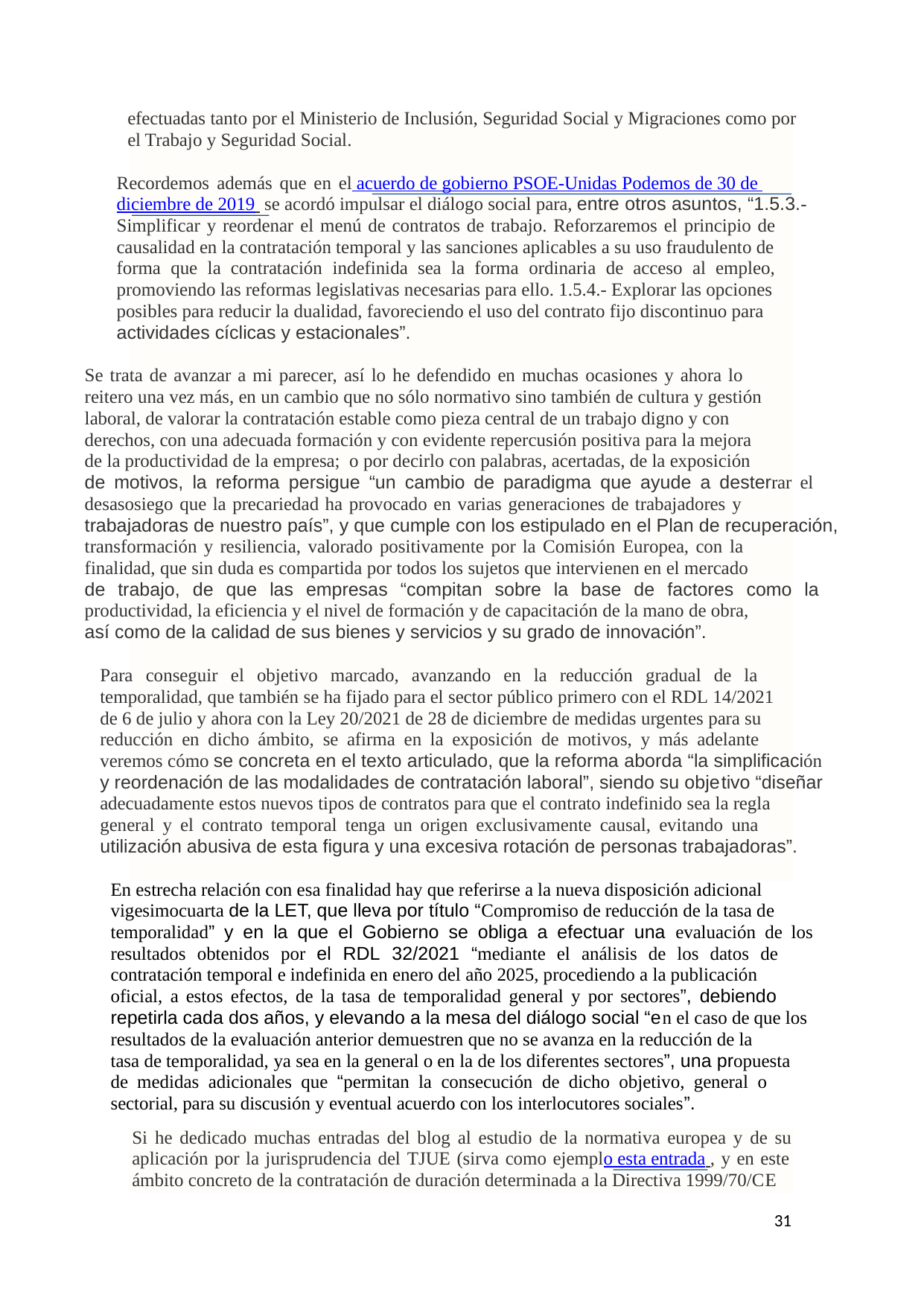

efectuadas tanto por el Ministerio de Inclusión, Seguridad Social y Migraciones como por
el Trabajo y Seguridad Social.

Recordemos además que en el acuerdo de gobierno PSOE-Unidas Podemos de 30 de
diciembre de 2019  se acordó impulsar el diálogo social para, entre otros asuntos, “1.5.3.-
Simplificar y reordenar el menú de contratos de trabajo. Reforzaremos el principio de
causalidad en la contratación temporal y las sanciones aplicables a su uso fraudulento de
forma que la contratación indefinida sea la forma ordinaria de acceso al empleo,
promoviendo las reformas legislativas necesarias para ello. 1.5.4.- Explorar las opciones
posibles para reducir la dualidad, favoreciendo el uso del contrato fijo discontinuo para
actividades cíclicas y estacionales”.

Se trata de avanzar a mi parecer, así lo he defendido en muchas ocasiones y ahora lo
reitero una vez más, en un cambio que no sólo normativo sino también de cultura y gestión
laboral, de valorar la contratación estable como pieza central de un trabajo digno y con
derechos, con una adecuada formación y con evidente repercusión positiva para la mejora
de la productividad de la empresa;  o por decirlo con palabras, acertadas, de la exposición
de motivos, la reforma persigue “un cambio de paradigma que ayude a desterrar el
desasosiego que la precariedad ha provocado en varias generaciones de trabajadores y
trabajadoras de nuestro país”, y que cumple con los estipulado en el Plan de recuperación,
transformación y resiliencia, valorado positivamente por la Comisión Europea, con la
finalidad, que sin duda es compartida por todos los sujetos que intervienen en el mercado
de trabajo, de que las empresas “compitan sobre la base de factores como la
productividad, la eficiencia y el nivel de formación y de capacitación de la mano de obra,
así como de la calidad de sus bienes y servicios y su grado de innovación”.

Para conseguir el objetivo marcado, avanzando en la reducción gradual de la
temporalidad, que también se ha fijado para el sector público primero con el RDL 14/2021
de 6 de julio y ahora con la Ley 20/2021 de 28 de diciembre de medidas urgentes para su
reducción en dicho ámbito, se afirma en la exposición de motivos, y más adelante
veremos cómo se concreta en el texto articulado, que la reforma aborda “la simplificación
y reordenación de las modalidades de contratación laboral”, siendo su objetivo “diseñar
adecuadamente estos nuevos tipos de contratos para que el contrato indefinido sea la regla
general y el contrato temporal tenga un origen exclusivamente causal, evitando una
utilización abusiva de esta figura y una excesiva rotación de personas trabajadoras”.

En estrecha relación con esa finalidad hay que referirse a la nueva disposición adicional
vigesimocuarta de la LET, que lleva por título “Compromiso de reducción de la tasa de
temporalidad” y en la que el Gobierno se obliga a efectuar una evaluación de los
resultados obtenidos por el RDL 32/2021 “mediante el análisis de los datos de
contratación temporal e indefinida en enero del año 2025, procediendo a la publicación
oficial, a estos efectos, de la tasa de temporalidad general y por sectores”, debiendo
repetirla cada dos años, y elevando a la mesa del diálogo social “en el caso de que los
resultados de la evaluación anterior demuestren que no se avanza en la reducción de la
tasa de temporalidad, ya sea en la general o en la de los diferentes sectores”, una propuesta
de medidas adicionales que “permitan la consecución de dicho objetivo, general o
sectorial, para su discusión y eventual acuerdo con los interlocutores sociales”.
Si he dedicado muchas entradas del blog al estudio de la normativa europea y de su
aplicación por la jurisprudencia del TJUE (sirva como ejemplo esta entrada , y en este
ámbito concreto de la contratación de duración determinada a la Directiva 1999/70/CE

31